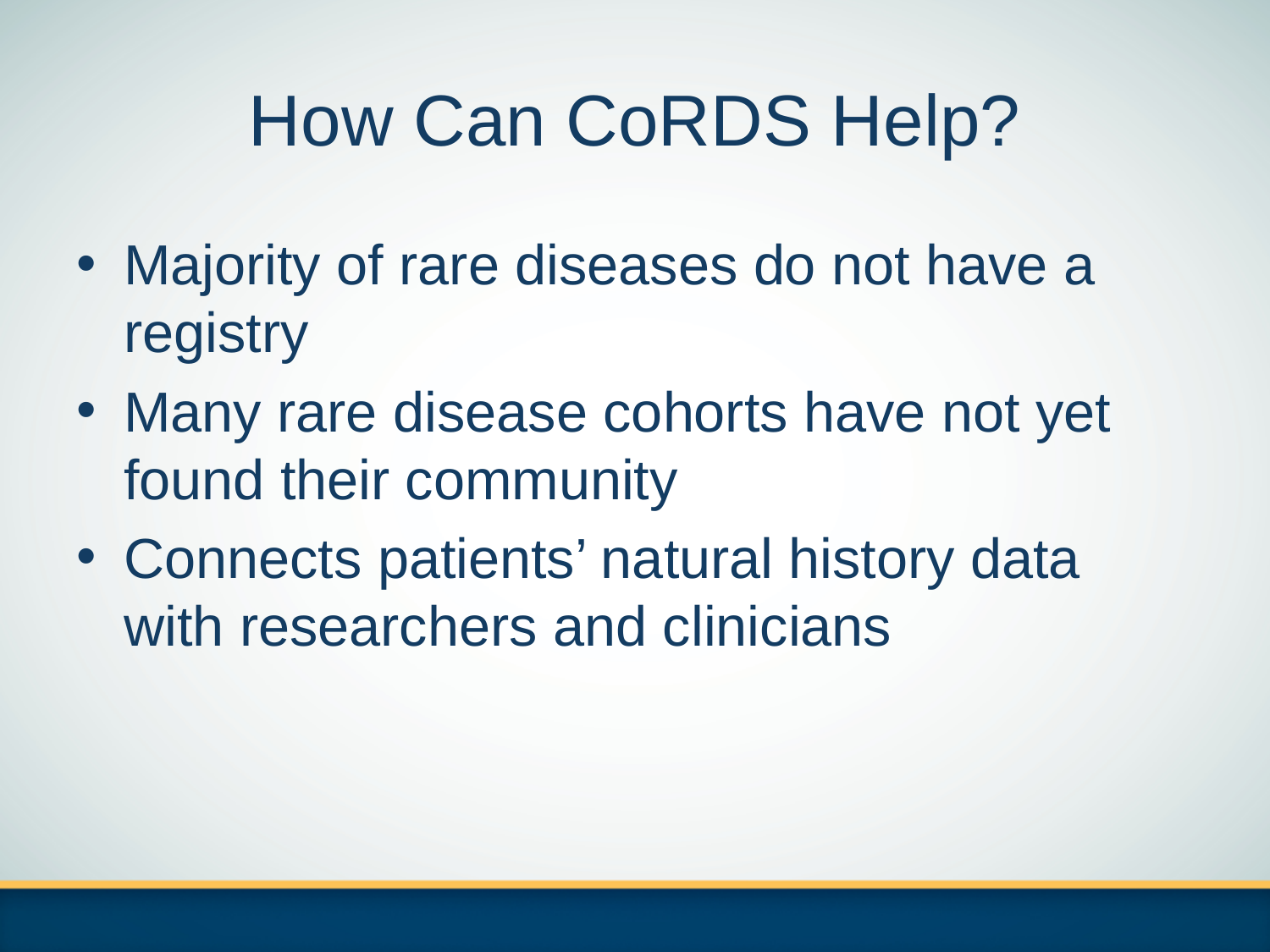

# How Can CoRDS Help?
Majority of rare diseases do not have a registry
Many rare disease cohorts have not yet found their community
Connects patients’ natural history data with researchers and clinicians